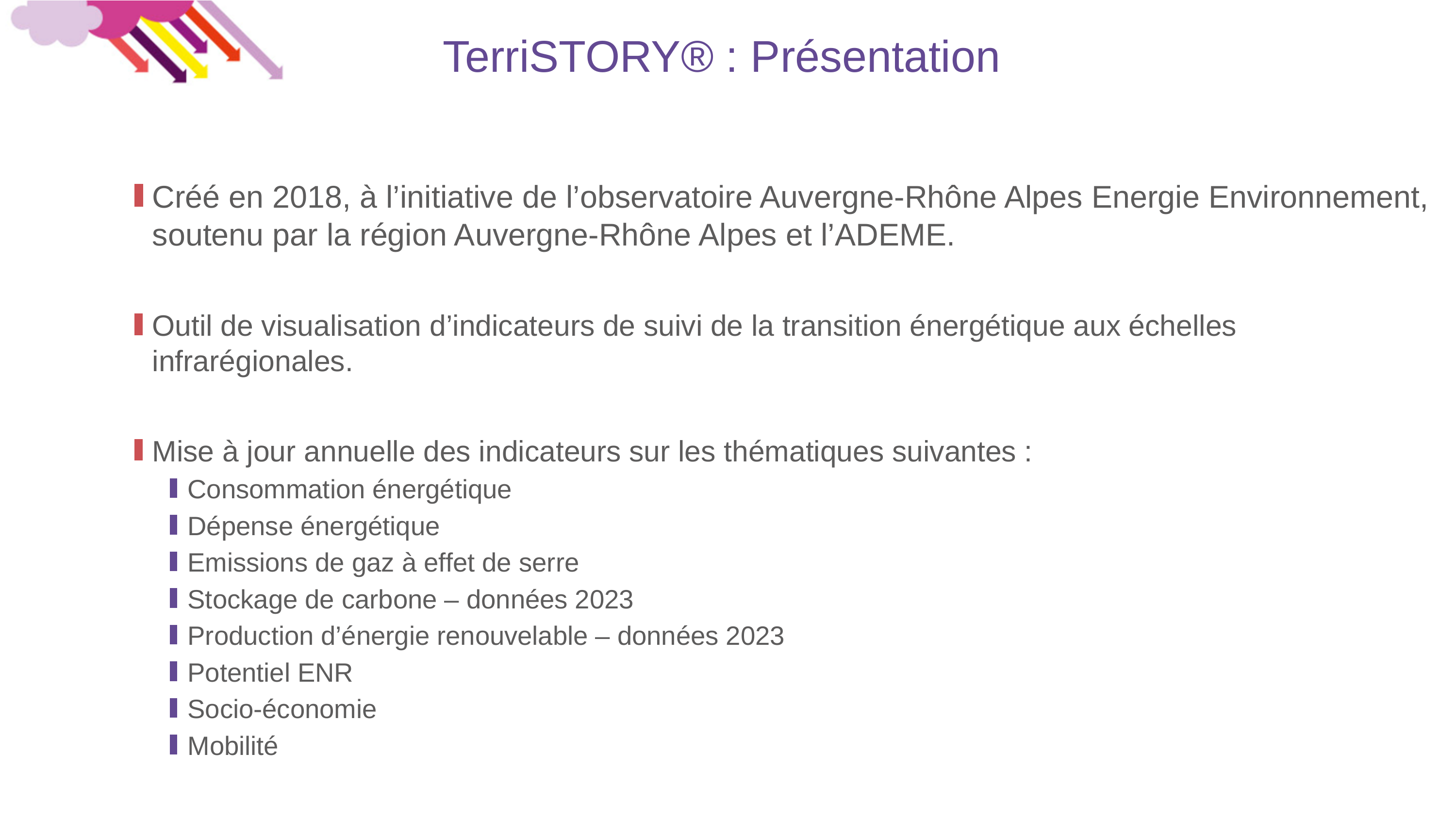

# TerriSTORY® : Présentation
Créé en 2018, à l’initiative de l’observatoire Auvergne-Rhône Alpes Energie Environnement, soutenu par la région Auvergne-Rhône Alpes et l’ADEME.

Outil de visualisation d’indicateurs de suivi de la transition énergétique aux échelles infrarégionales.

Mise à jour annuelle des indicateurs sur les thématiques suivantes :
Consommation énergétique
Dépense énergétique
Emissions de gaz à effet de serre
Stockage de carbone – données 2023
Production d’énergie renouvelable – données 2023
Potentiel ENR
Socio-économie
Mobilité